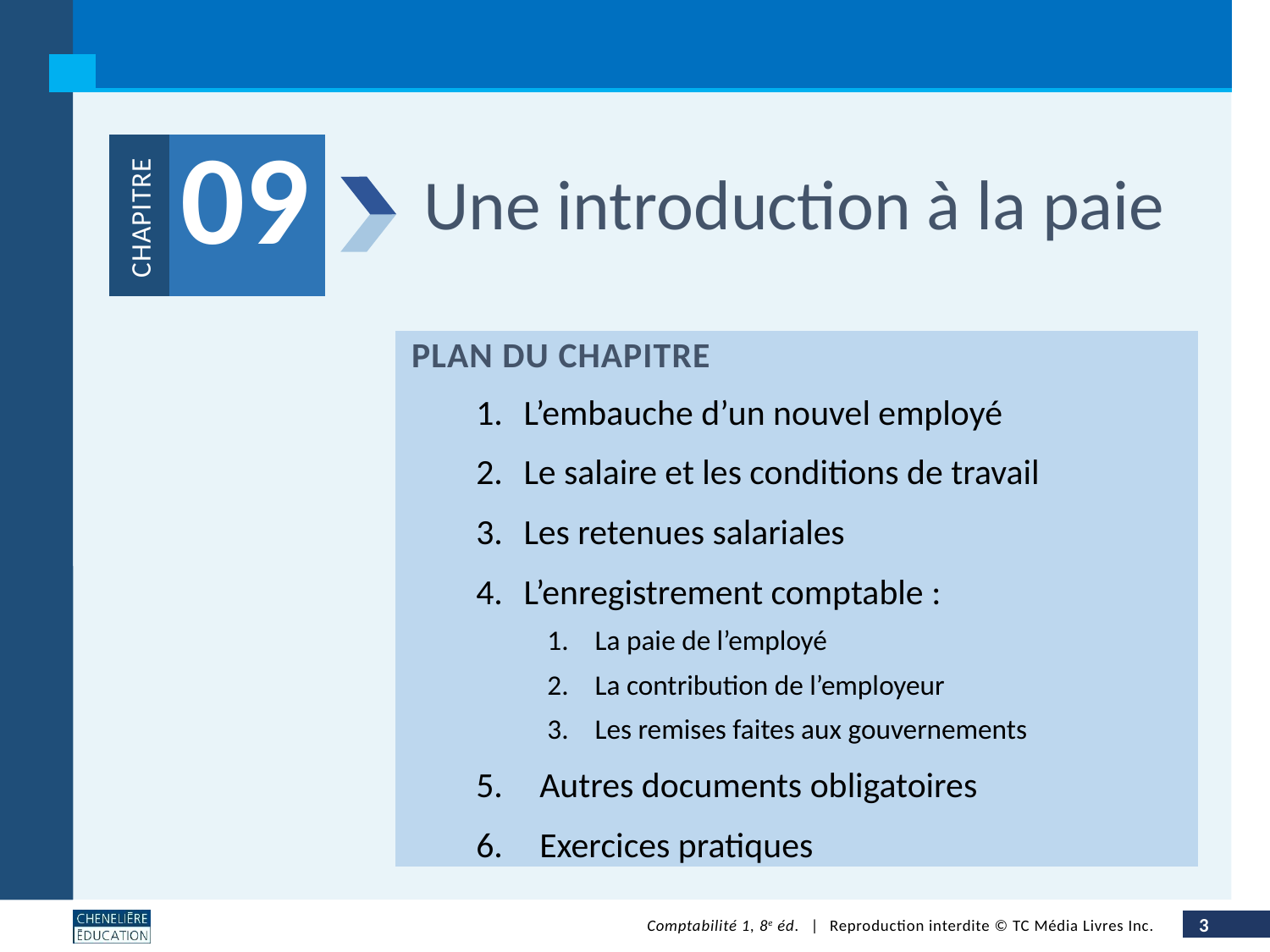

Une introduction à la paie
09
L’embauche d’un nouvel employé
Le salaire et les conditions de travail
Les retenues salariales
L’enregistrement comptable :
La paie de l’employé
La contribution de l’employeur
Les remises faites aux gouvernements
Autres documents obligatoires
Exercices pratiques